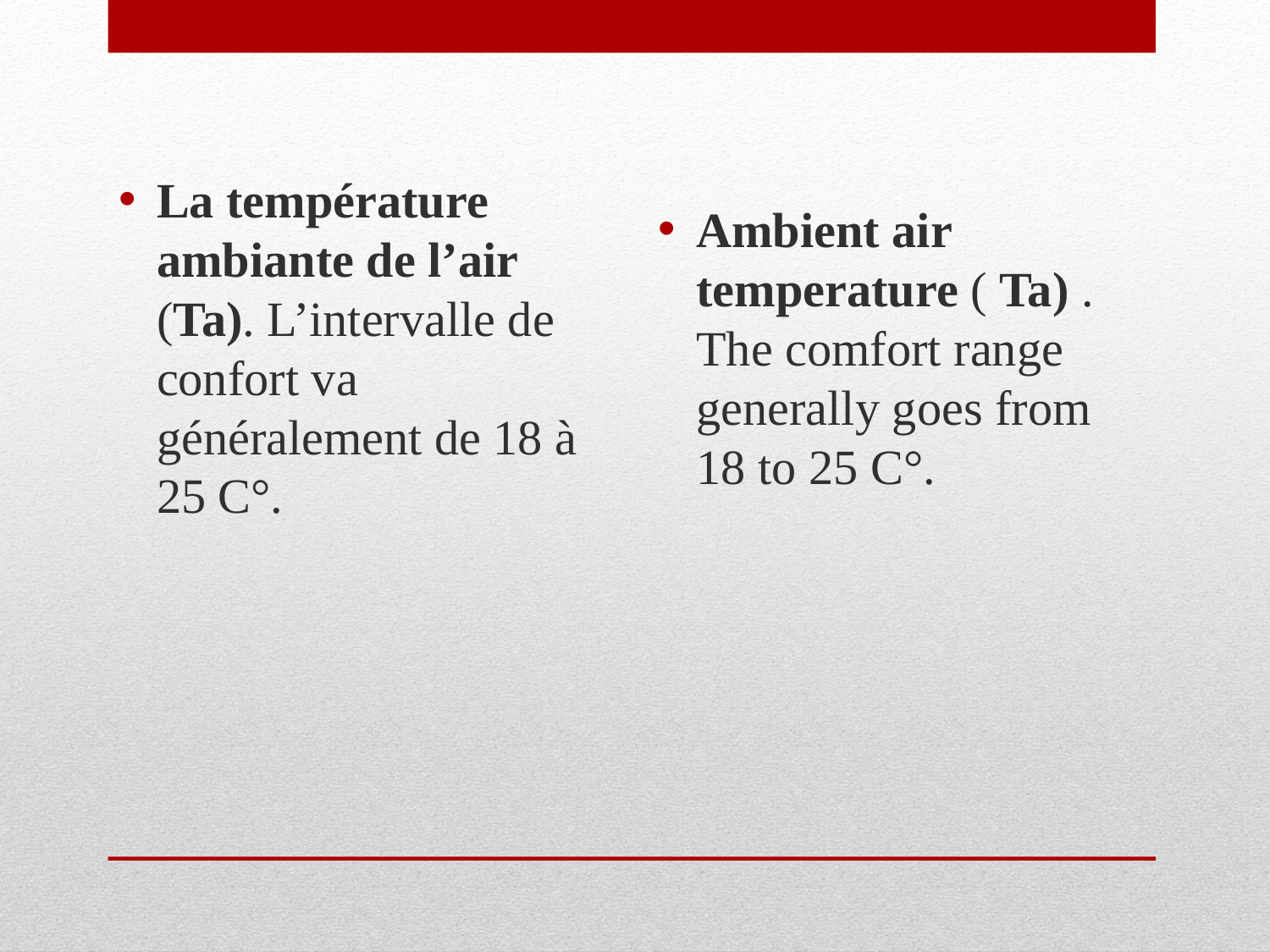

La température ambiante de l’air (Ta). L’intervalle de confort va généralement de 18 à 25 C°.
Ambient air temperature ( Ta) . The comfort range generally goes from 18 to 25 C°.